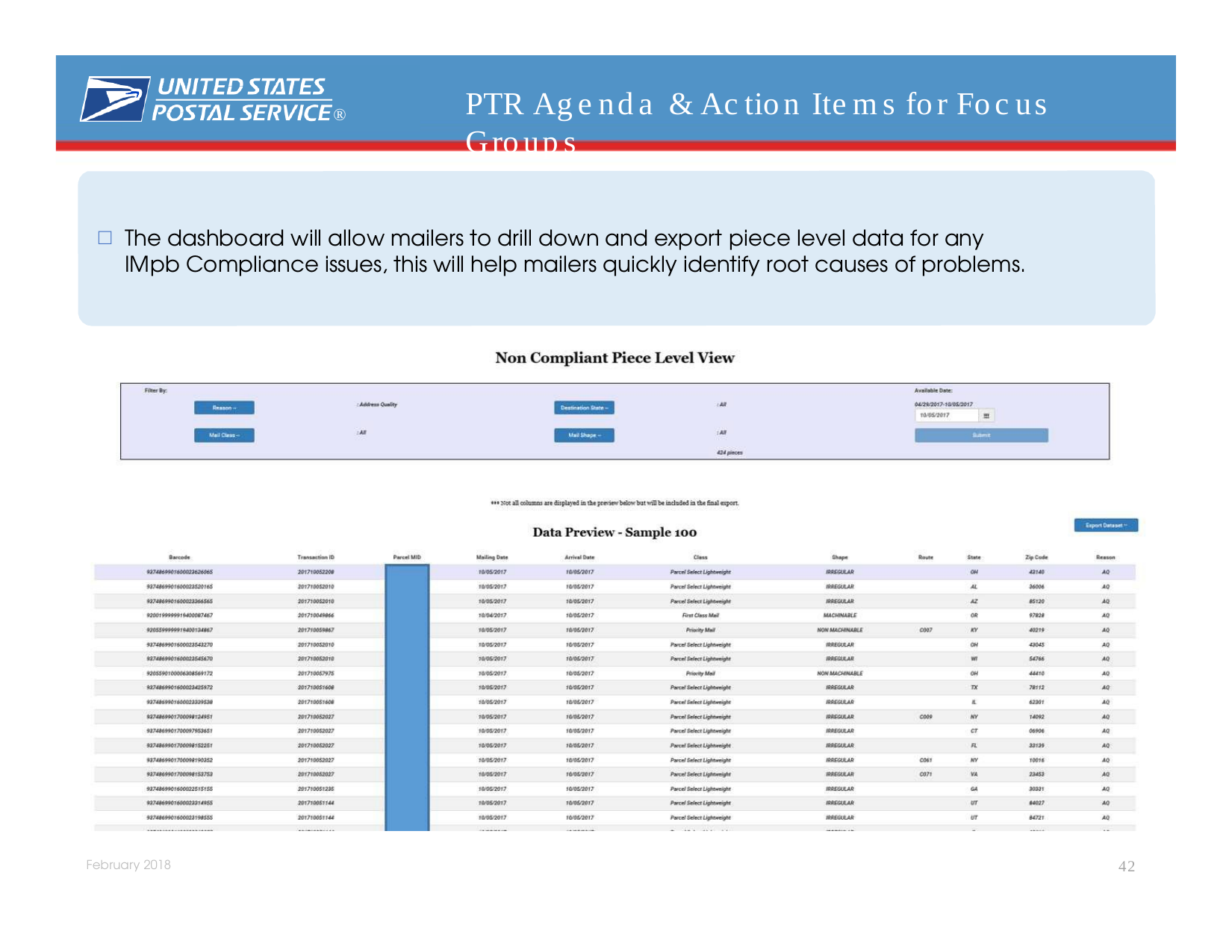

# PTR Agenda & Action Items for Focus Groups

®

The dashboard will allow mailers to drill down and export piece level data for any IMpb Compliance issues, this will help mailers quickly identify root causes of problems.

42
February 2018